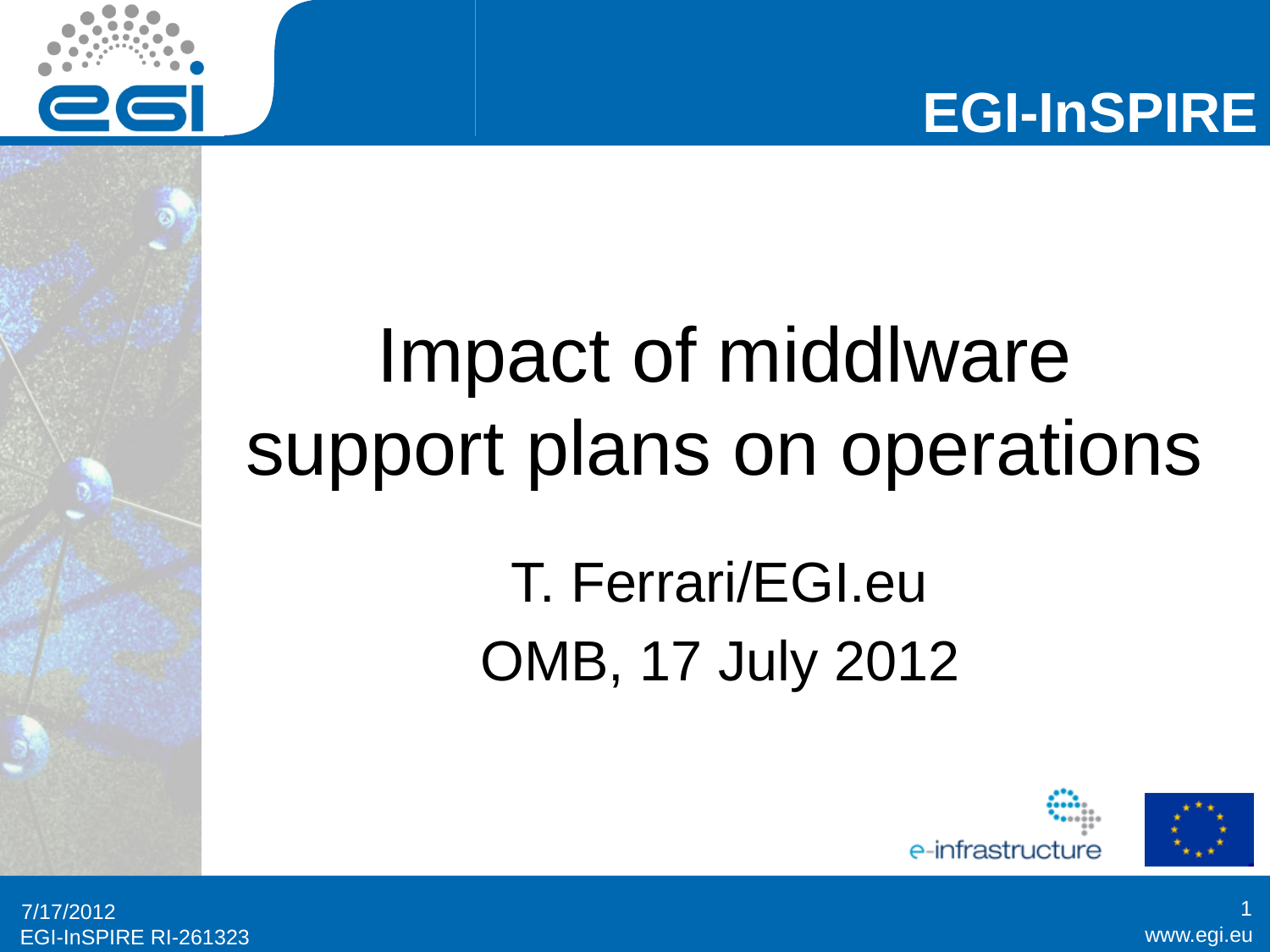

# Impact of middlware support plans on operations
T. Ferrari/EGI.eu
OMB, 17 July 2012

1
7/17/2012